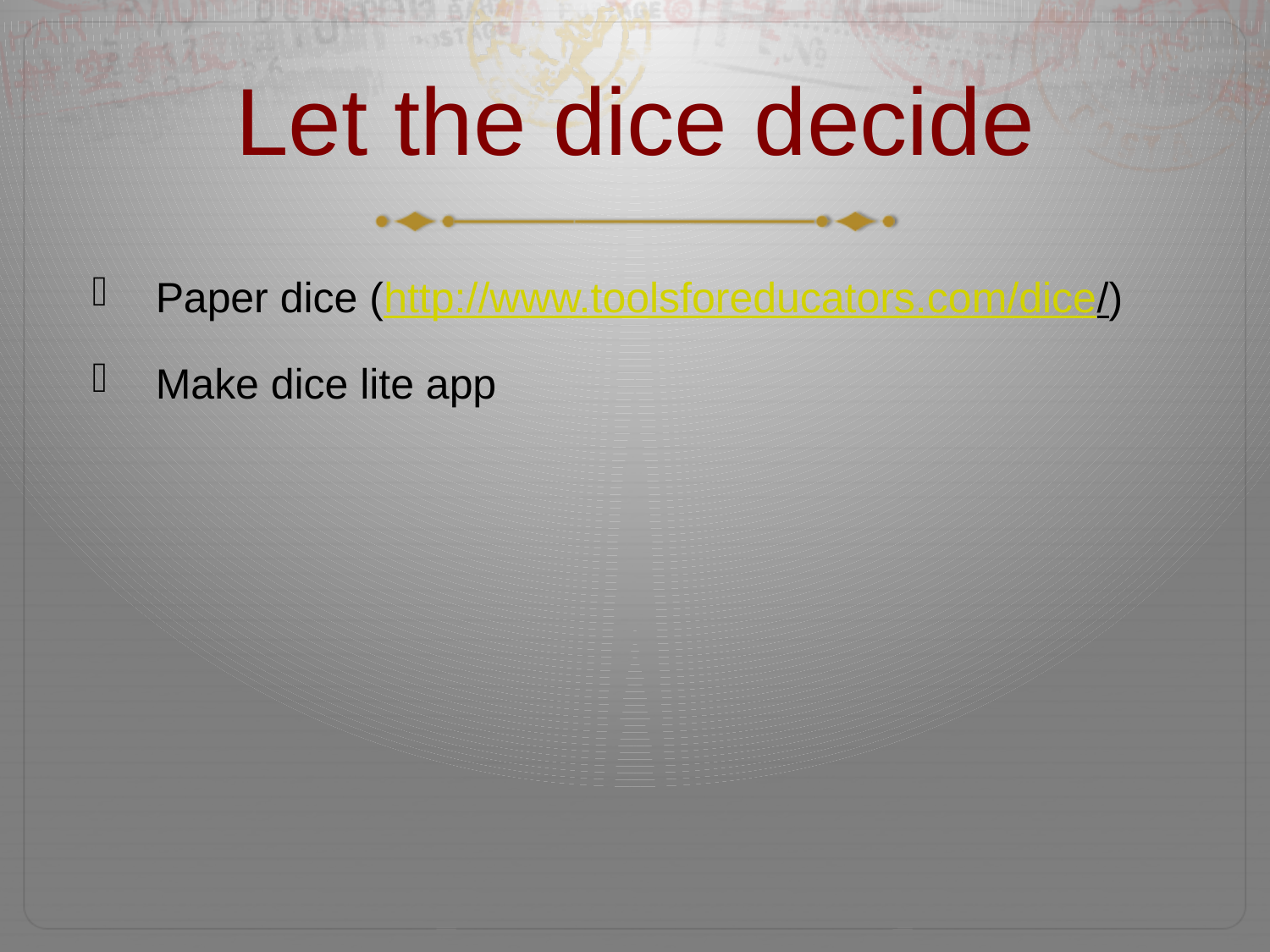

# Let the dice decide
Paper dice (http://www.toolsforeducators.com/dice/)
Make dice lite app